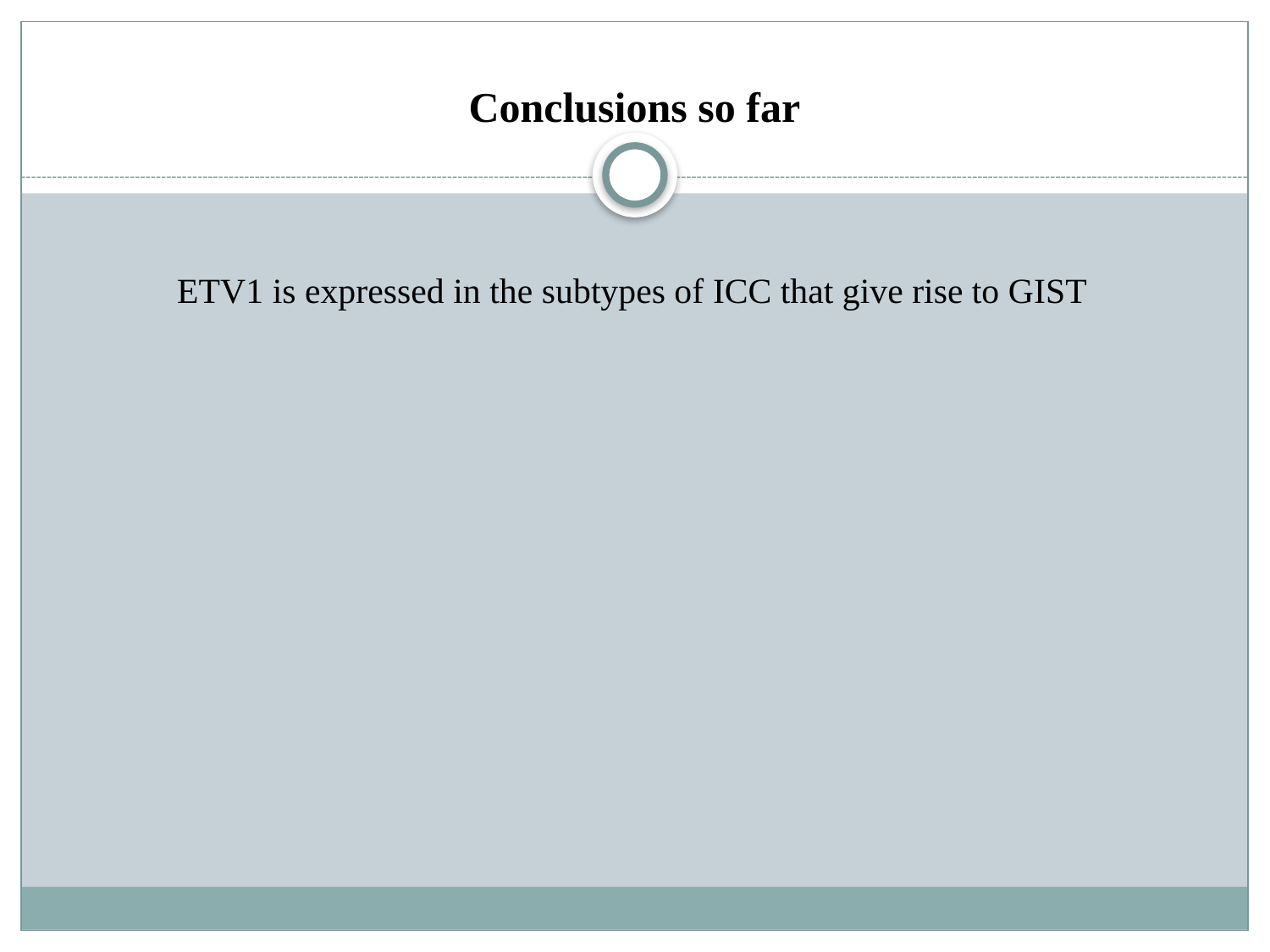

# Conclusions so far

ETV1 is expressed in the subtypes of ICC that give rise to GIST